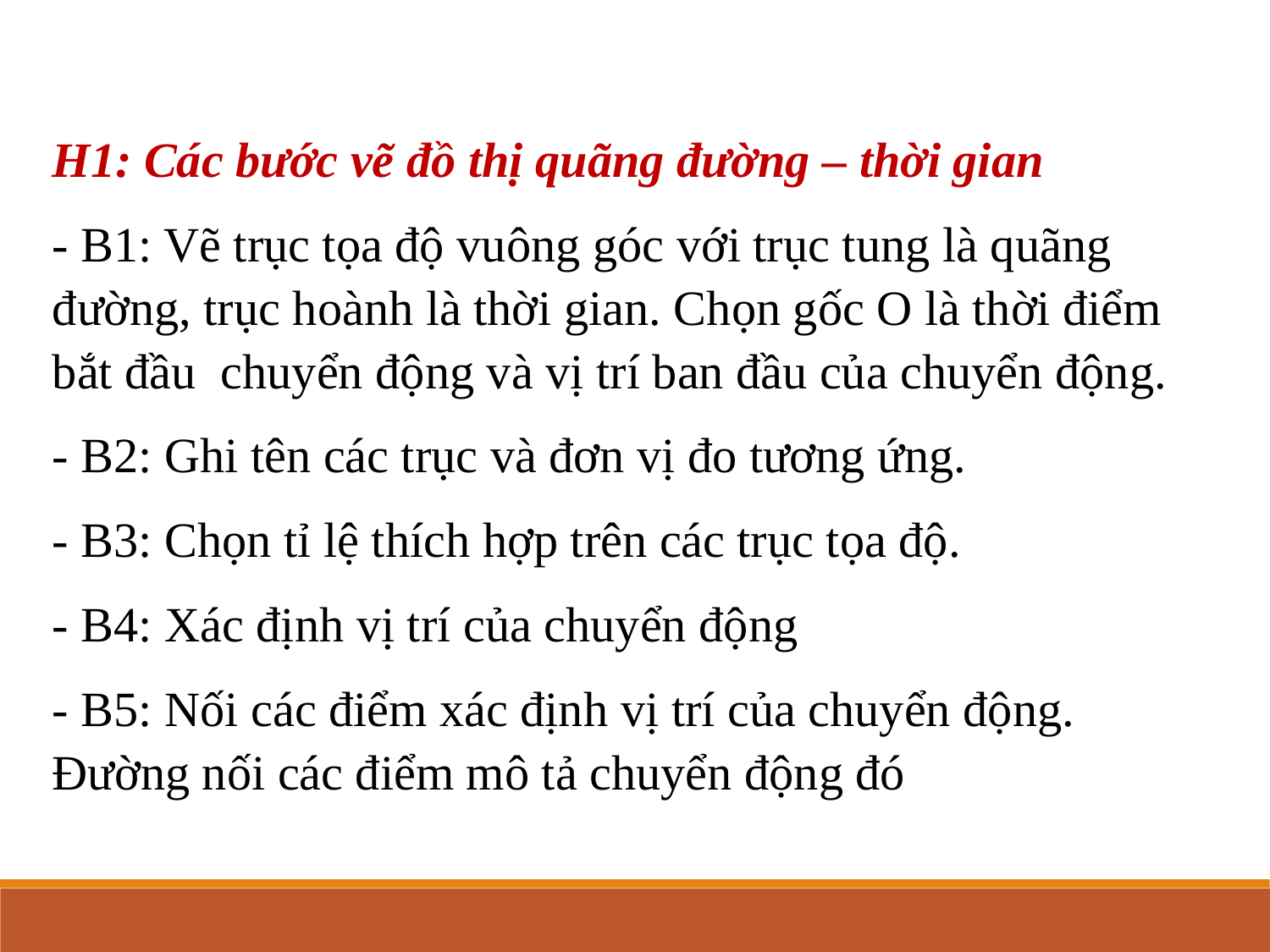

H1: Các bước vẽ đồ thị quãng đường – thời gian
- B1: Vẽ trục tọa độ vuông góc với trục tung là quãng đường, trục hoành là thời gian. Chọn gốc O là thời điểm bắt đầu  chuyển động và vị trí ban đầu của chuyển động.
- B2: Ghi tên các trục và đơn vị đo tương ứng.
- B3: Chọn tỉ lệ thích hợp trên các trục tọa độ.
- B4: Xác định vị trí của chuyển động
- B5: Nối các điểm xác định vị trí của chuyển động. Đường nối các điểm mô tả chuyển động đó